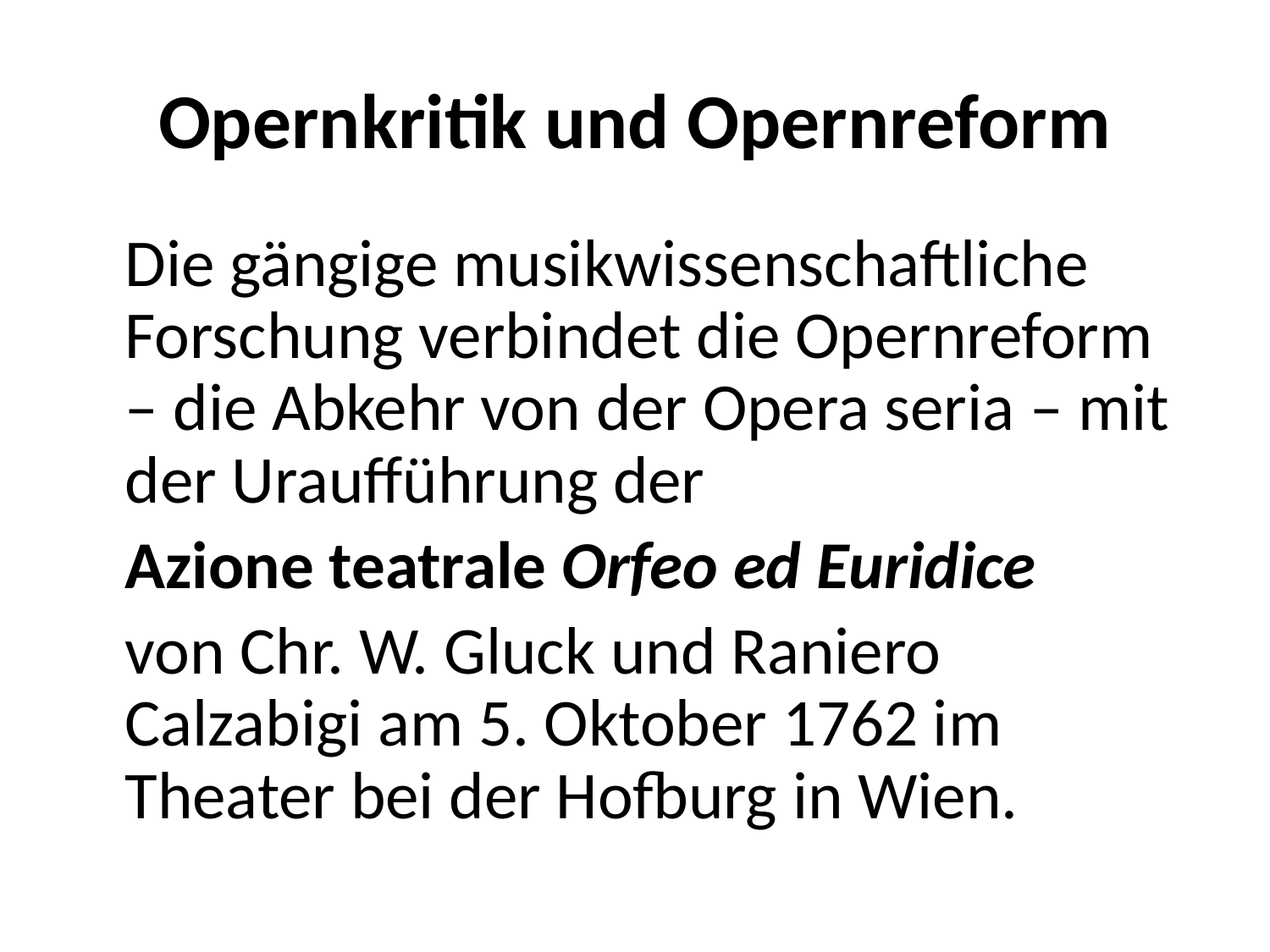

# Opernkritik und Opernreform
	Die gängige musikwissenschaftliche Forschung verbindet die Opernreform – die Abkehr von der Opera seria – mit der Uraufführung der
	Azione teatrale Orfeo ed Euridice
	von Chr. W. Gluck und Raniero Calzabigi am 5. Oktober 1762 im Theater bei der Hofburg in Wien.